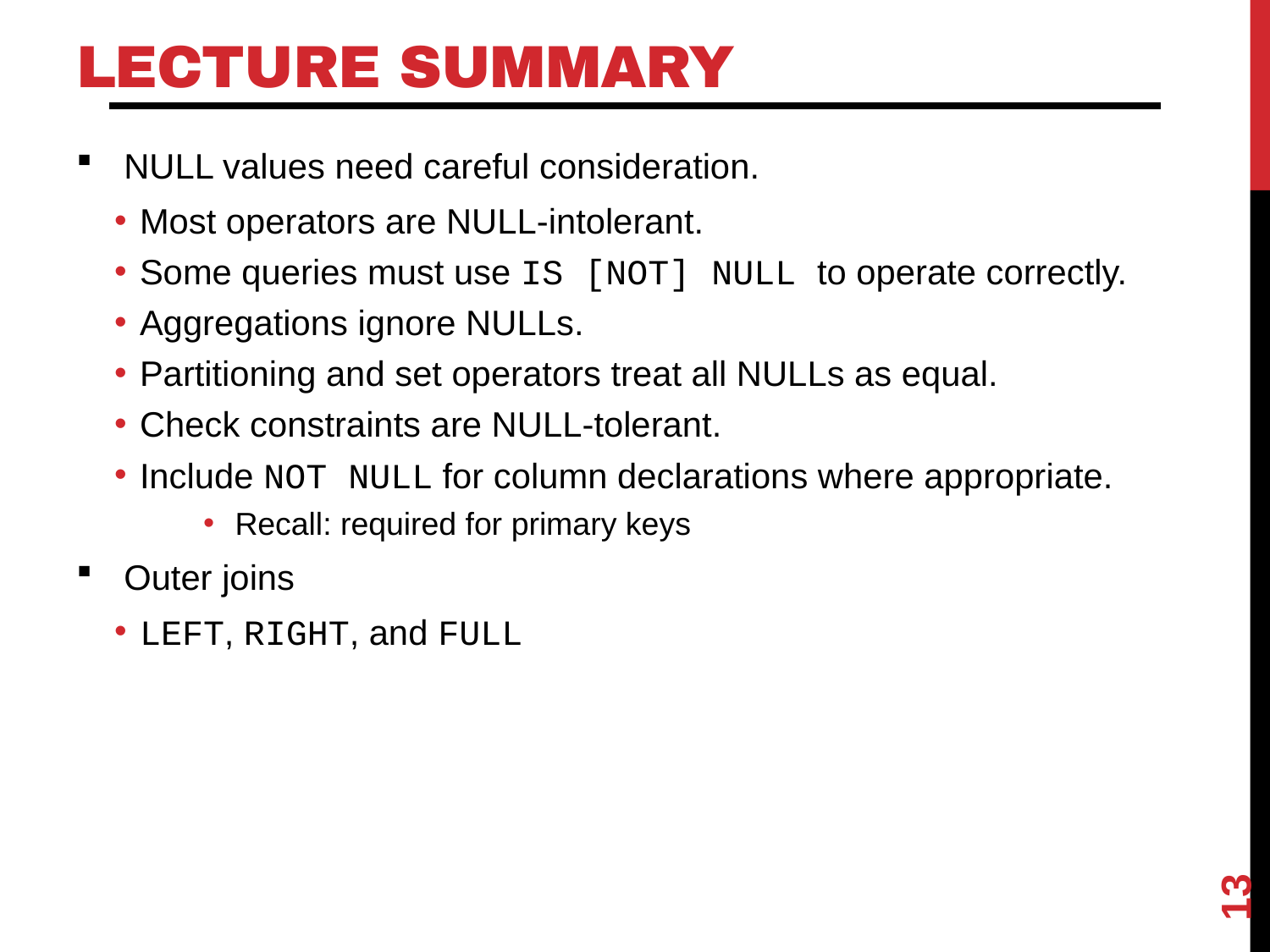

# Lecture Summary
NULL values need careful consideration.
Most operators are NULL-intolerant.
Some queries must use IS [NOT] NULL to operate correctly.
Aggregations ignore NULLs.
Partitioning and set operators treat all NULLs as equal.
Check constraints are NULL-tolerant.
Include NOT NULL for column declarations where appropriate.
Recall: required for primary keys
Outer joins
LEFT, RIGHT, and FULL
13